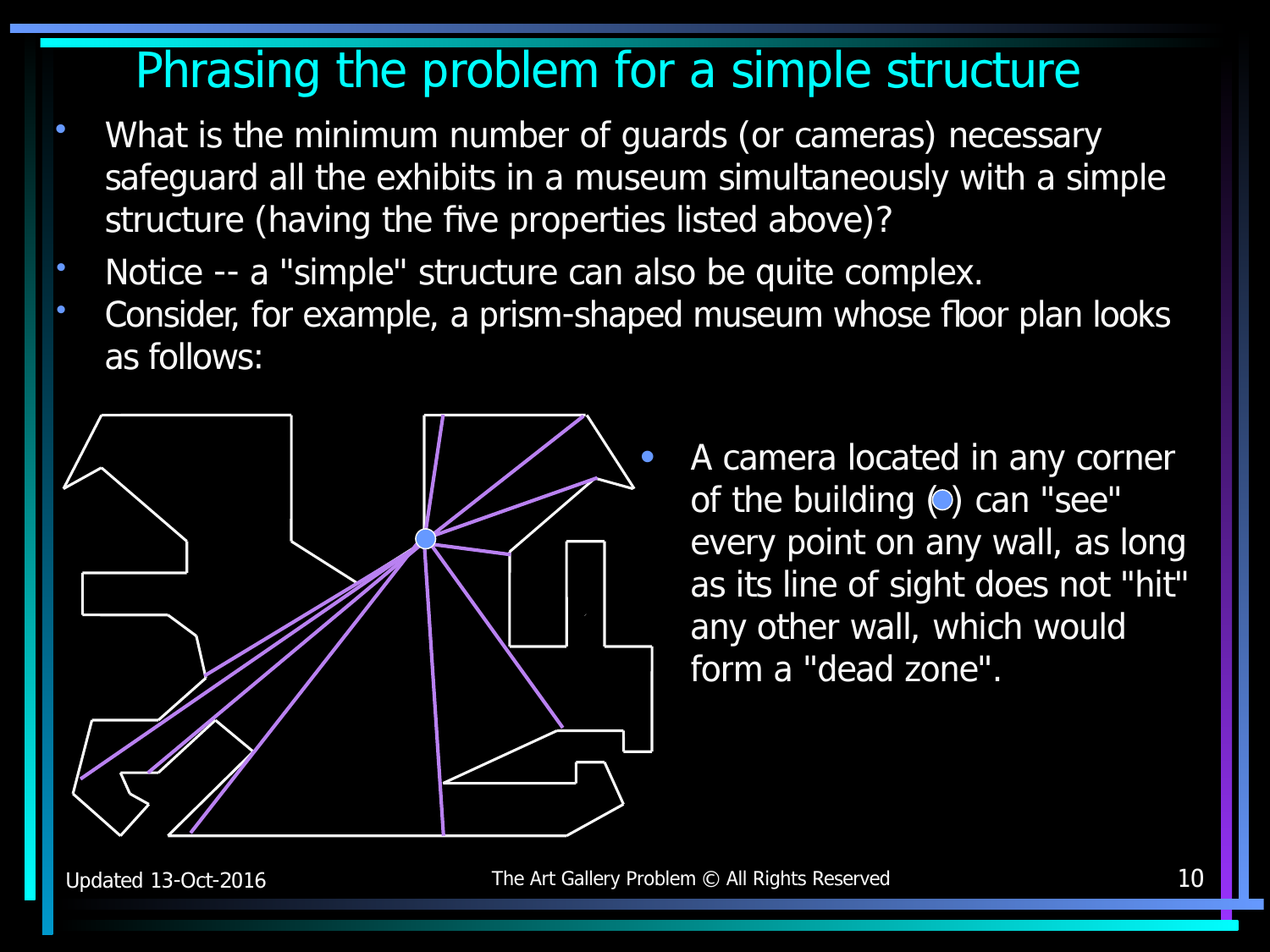

# Phrasing the problem for a simple structure
What is the minimum number of guards (or cameras) necessary safeguard all the exhibits in a museum simultaneously with a simple structure (having the five properties listed above)?
Notice -- a "simple" structure can also be quite complex.
Consider, for example, a prism-shaped museum whose floor plan looks as follows:

A camera located in any corner of the building ( ) can "see" every point on any wall, as long as its line of sight does not "hit" any other wall, which would form a "dead zone".

The Art Gallery Problem © All Rights Reserved
Updated 13-Oct-2016
10